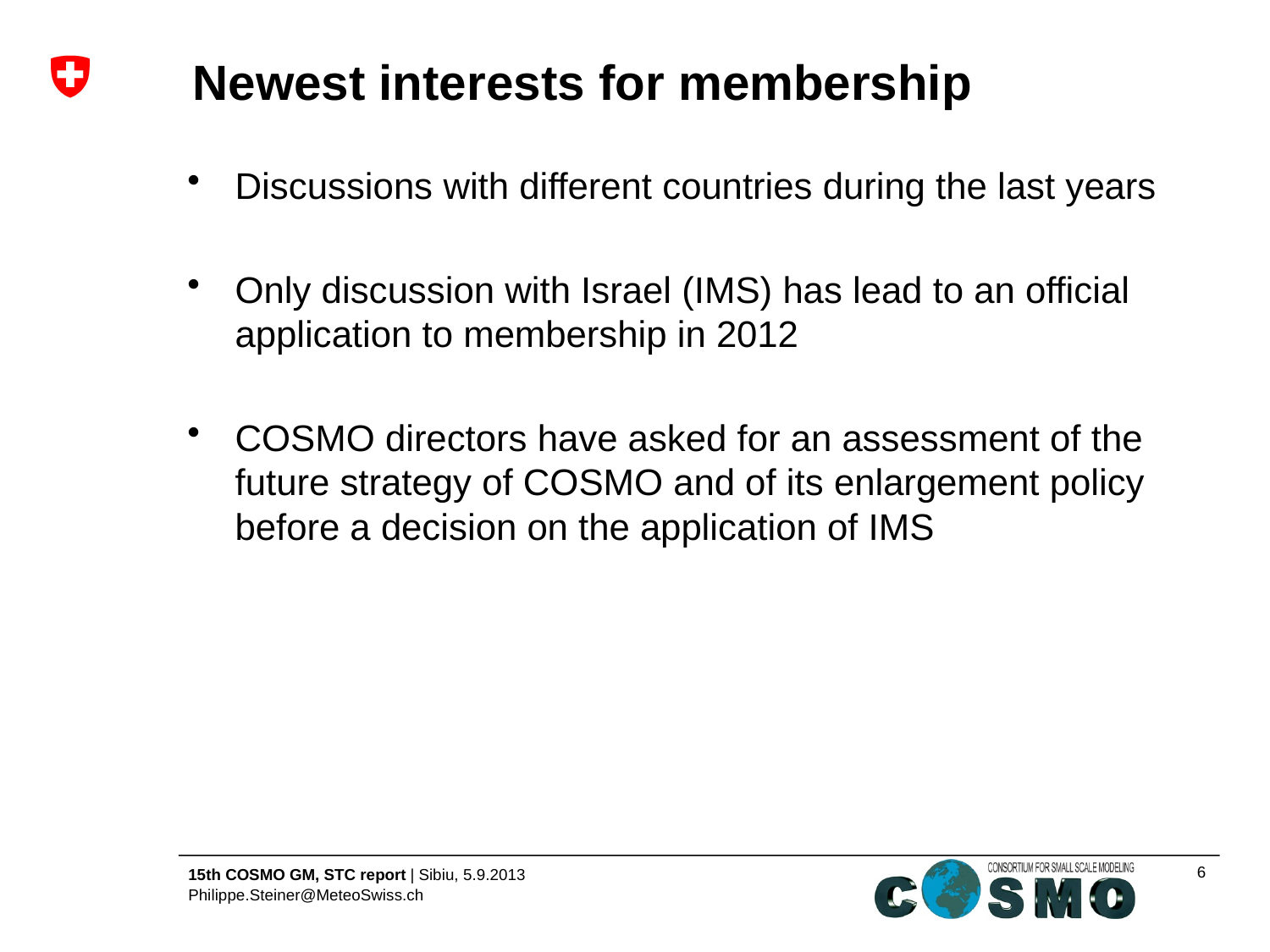

# Newest interests for membership
Discussions with different countries during the last years

Only discussion with Israel (IMS) has lead to an official application to membership in 2012

COSMO directors have asked for an assessment of the future strategy of COSMO and of its enlargement policy before a decision on the application of IMS